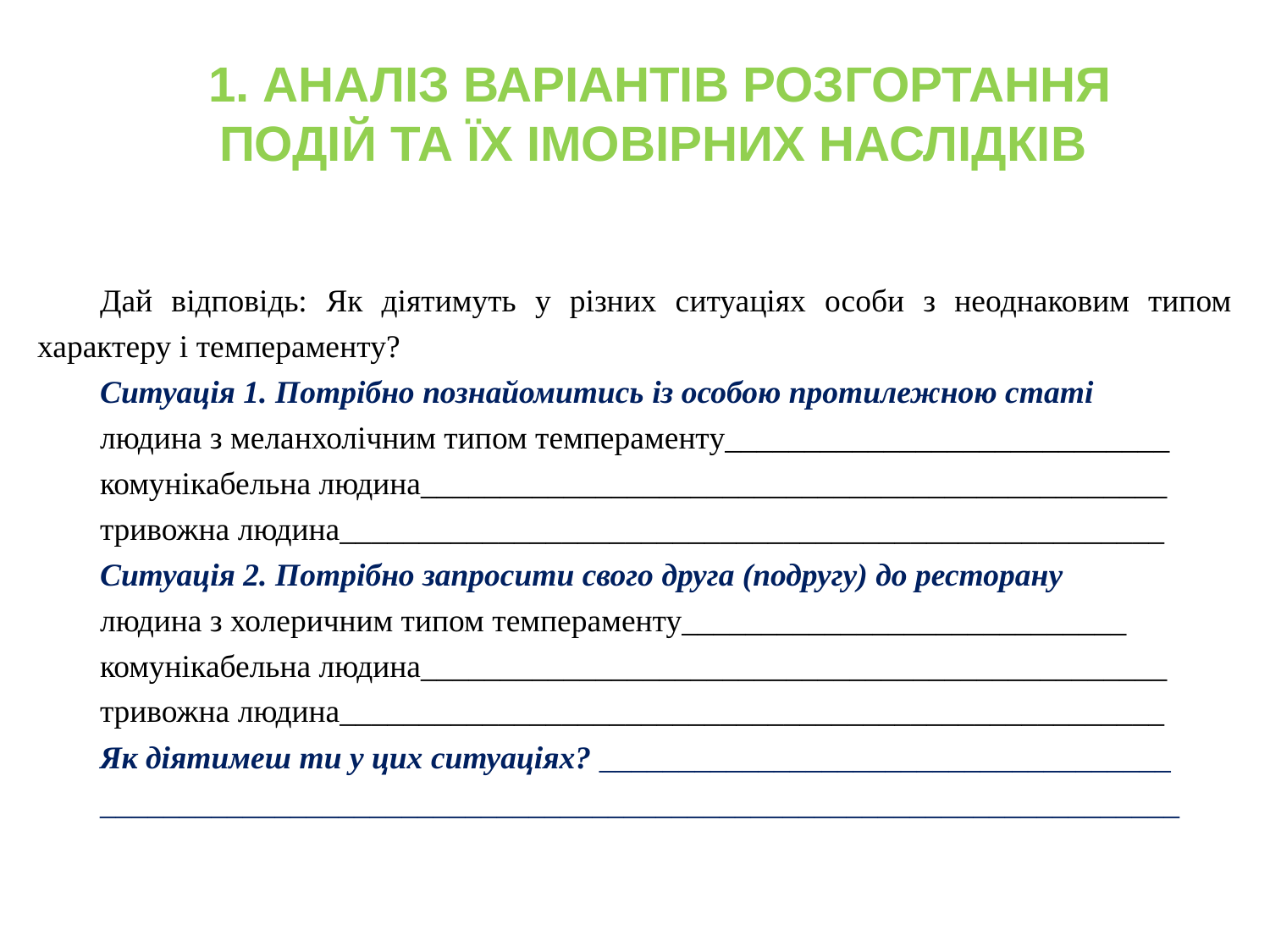

# 1. АНАЛІЗ ВАРІАНТІВ РОЗГОРТАННЯ ПОДІЙ ТА ЇХ ІМОВІРНИХ НАСЛІДКІВ

Дай відповідь: Як діятимуть у різних ситуаціях особи з неоднаковим типом характеру і темпераменту?
Ситуація 1. Потрібно познайомитись із особою протилежною статі
людина з меланхолічним типом темпераменту____________________________
комунікабельна людина_______________________________________________
тривожна людина____________________________________________________
Ситуація 2. Потрібно запросити свого друга (подругу) до ресторану
людина з холеричним типом темпераменту____________________________
комунікабельна людина_______________________________________________
тривожна людина____________________________________________________
Як діятимеш ти у цих ситуаціях? ____________________________________
____________________________________________________________________